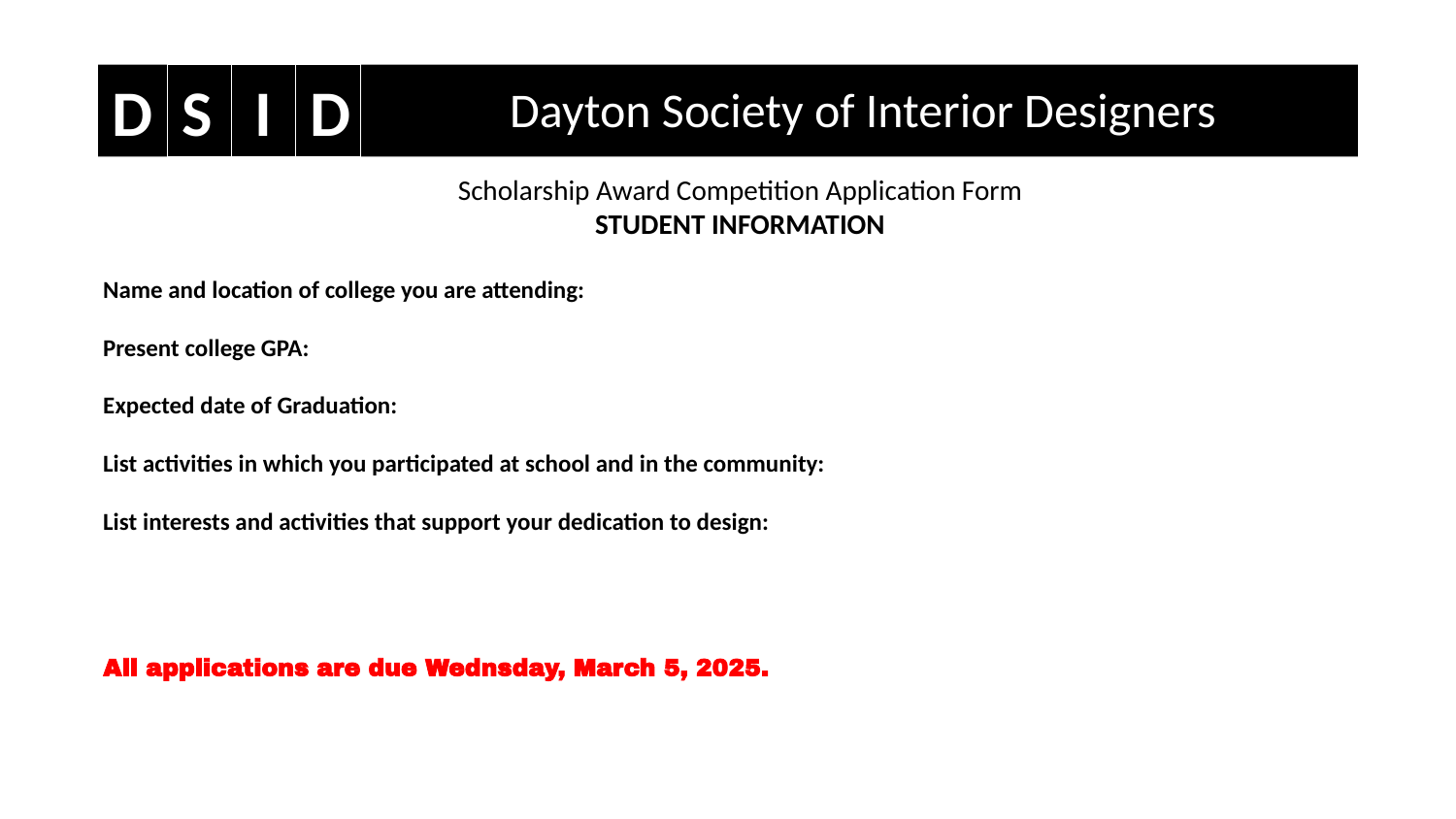

D
I
D
S
Dayton Society of Interior Designers
Scholarship Award Competition Application Form
STUDENT INFORMATION

Name and location of college you are attending:

Present college GPA:

Expected date of Graduation:

List activities in which you participated at school and in the community:

List interests and activities that support your dedication to design:

All applications are due Wednsday, March 5, 2025.